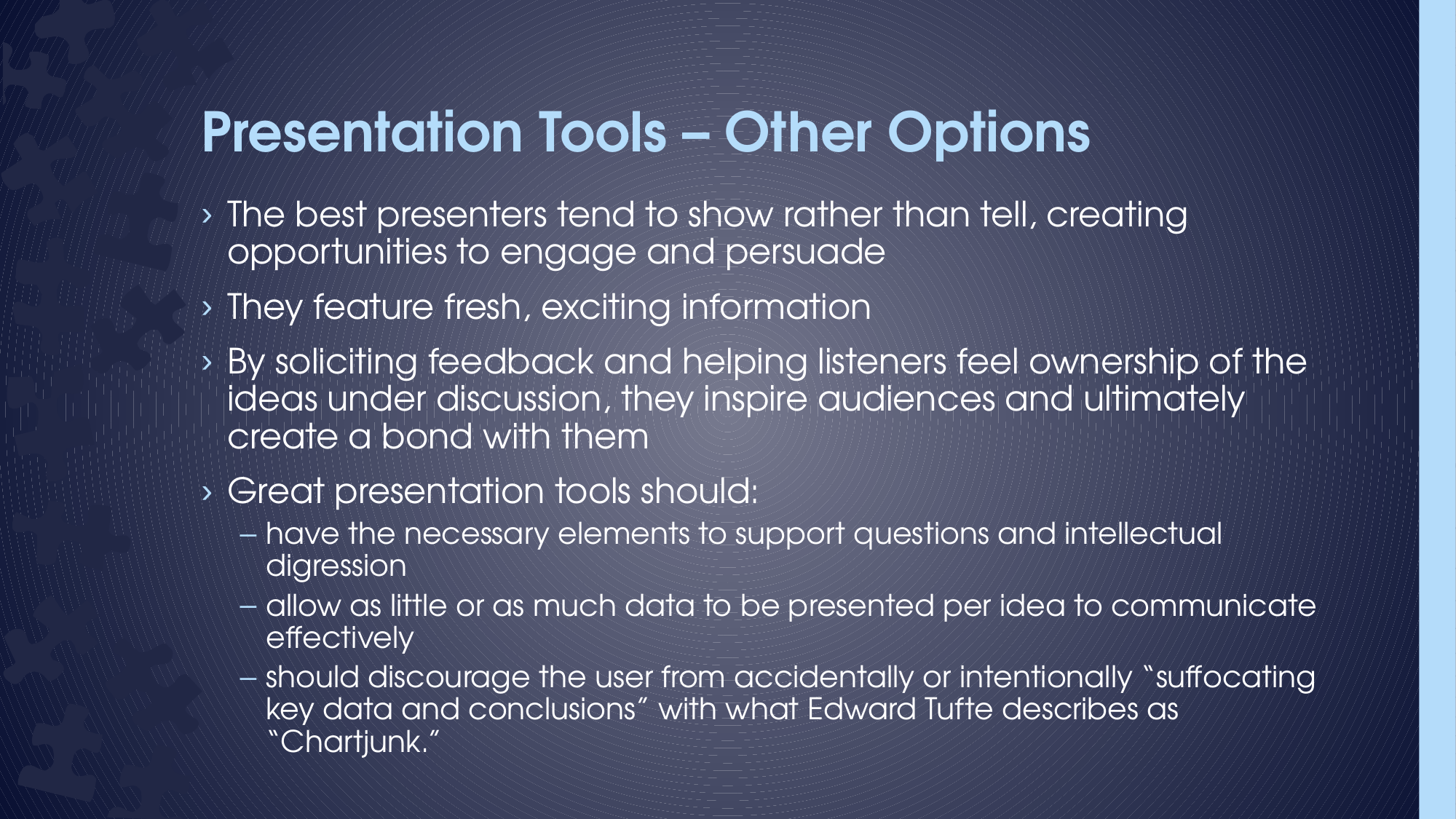

# Presentation Tools – Other Options
The best presenters tend to show rather than tell, creating opportunities to engage and persuade
They feature fresh, exciting information
By soliciting feedback and helping listeners feel ownership of the ideas under discussion, they inspire audiences and ultimately create a bond with them
Great presentation tools should:
have the necessary elements to support questions and intellectual digression
allow as little or as much data to be presented per idea to communicate effectively
should discourage the user from accidentally or intentionally “suffocating key data and conclusions” with what Edward Tufte describes as “Chartjunk.”